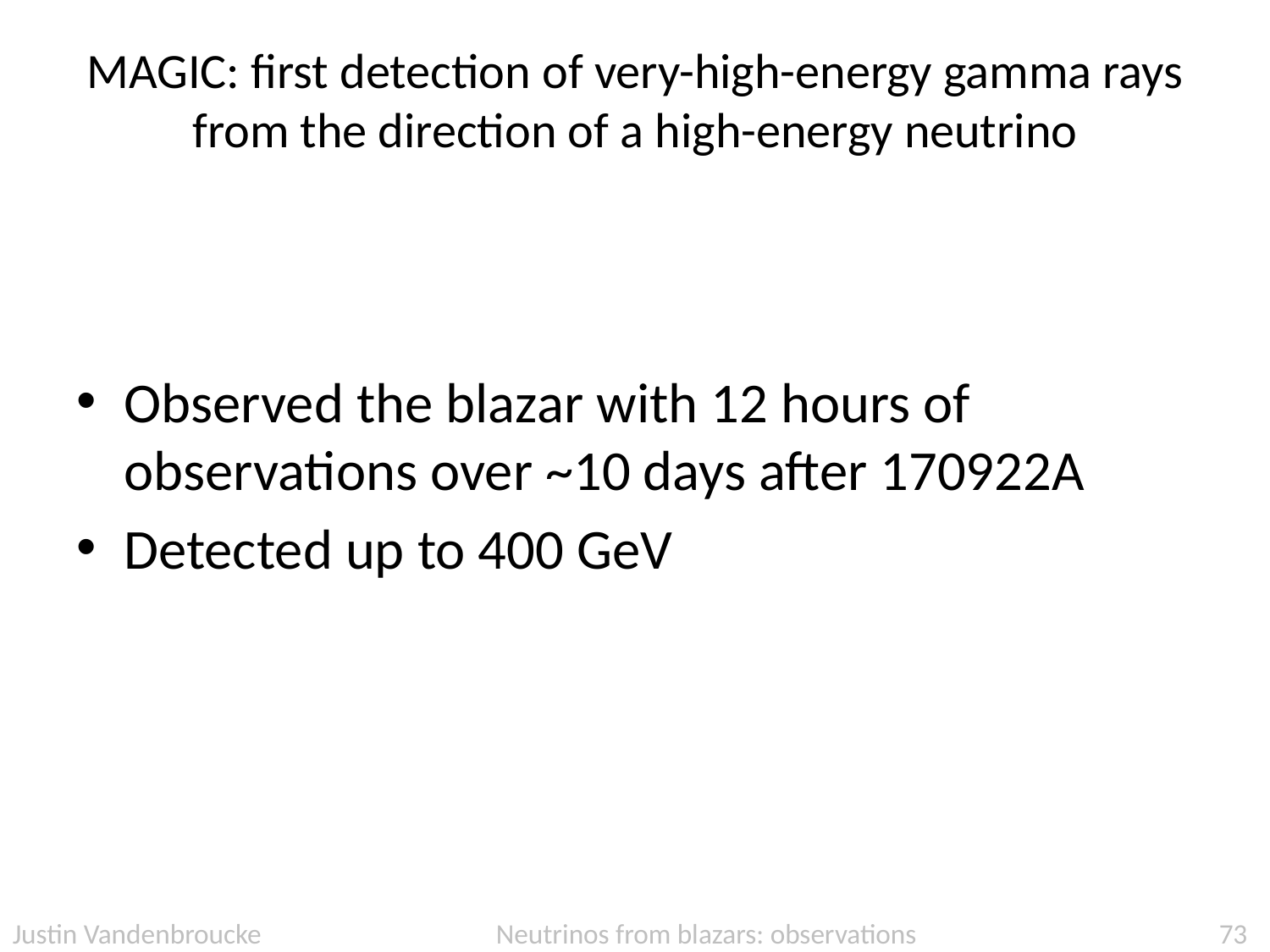

# MAGIC: first detection of very-high-energy gamma rays from the direction of a high-energy neutrino
Observed the blazar with 12 hours of observations over ~10 days after 170922A
Detected up to 400 GeV

Justin Vandenbroucke                                     Neutrinos from blazars: observations
73